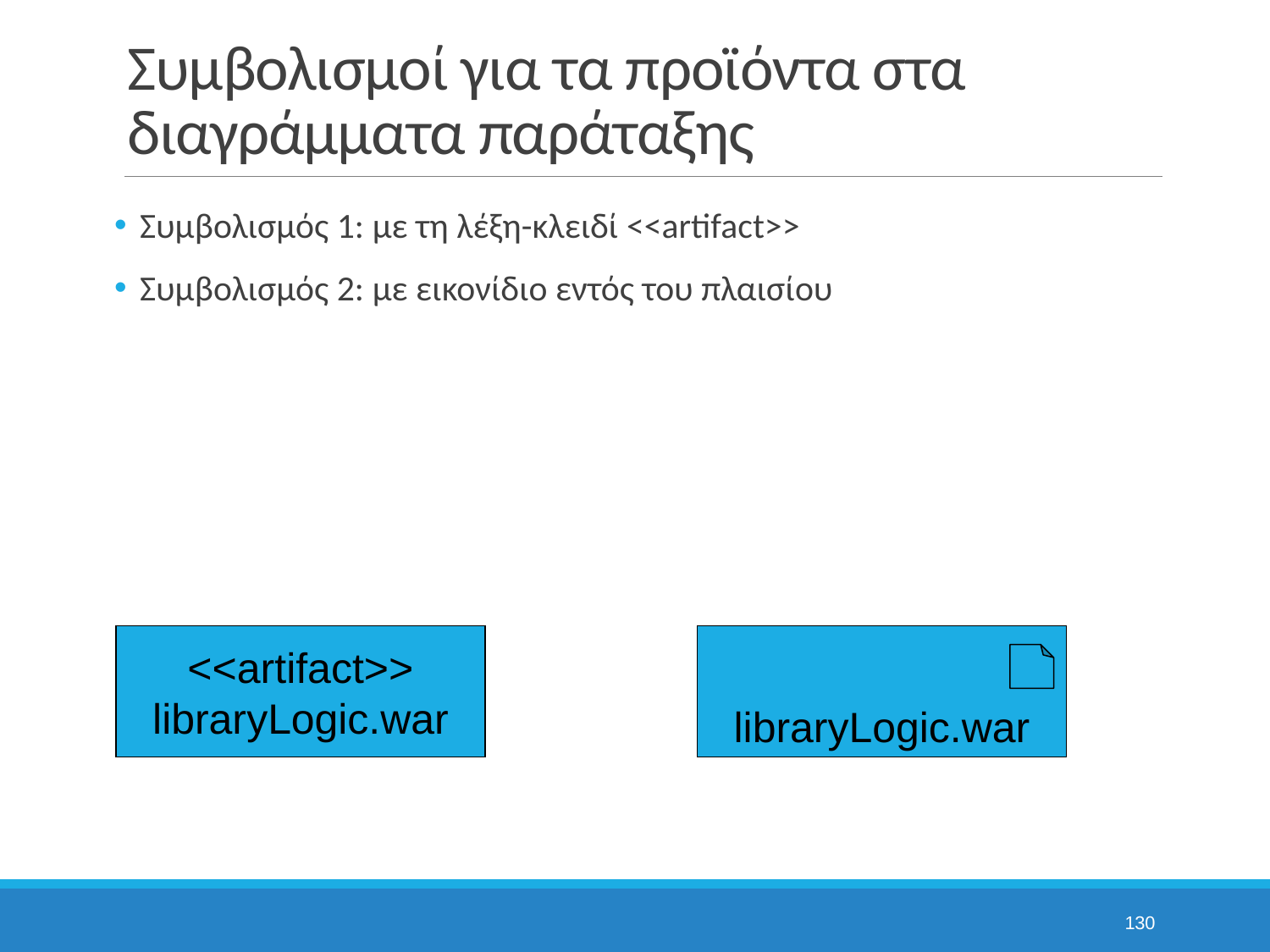

# Συμβολισμοί για τα προϊόντα στα διαγράμματα παράταξης
Συμβολισμός 1: με τη λέξη-κλειδί <<artifact>>
Συμβολισμός 2: με εικονίδιο εντός του πλαισίου
<<artifact>>
libraryLogic.war
libraryLogic.war

130